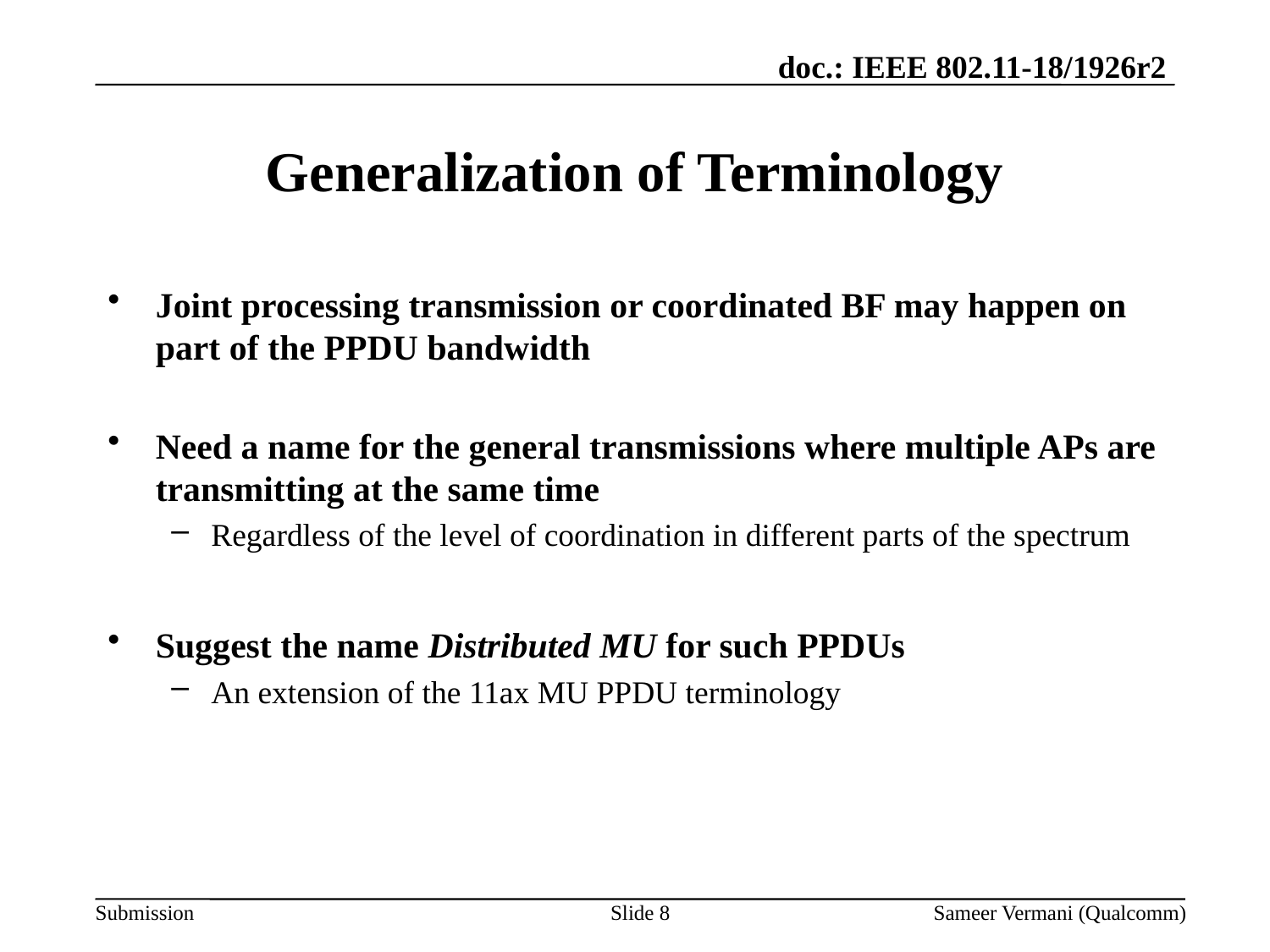

# Generalization of Terminology
Joint processing transmission or coordinated BF may happen on part of the PPDU bandwidth

Need a name for the general transmissions where multiple APs are transmitting at the same time
Regardless of the level of coordination in different parts of the spectrum

Suggest the name Distributed MU for such PPDUs
An extension of the 11ax MU PPDU terminology
Slide 8
Sameer Vermani (Qualcomm)